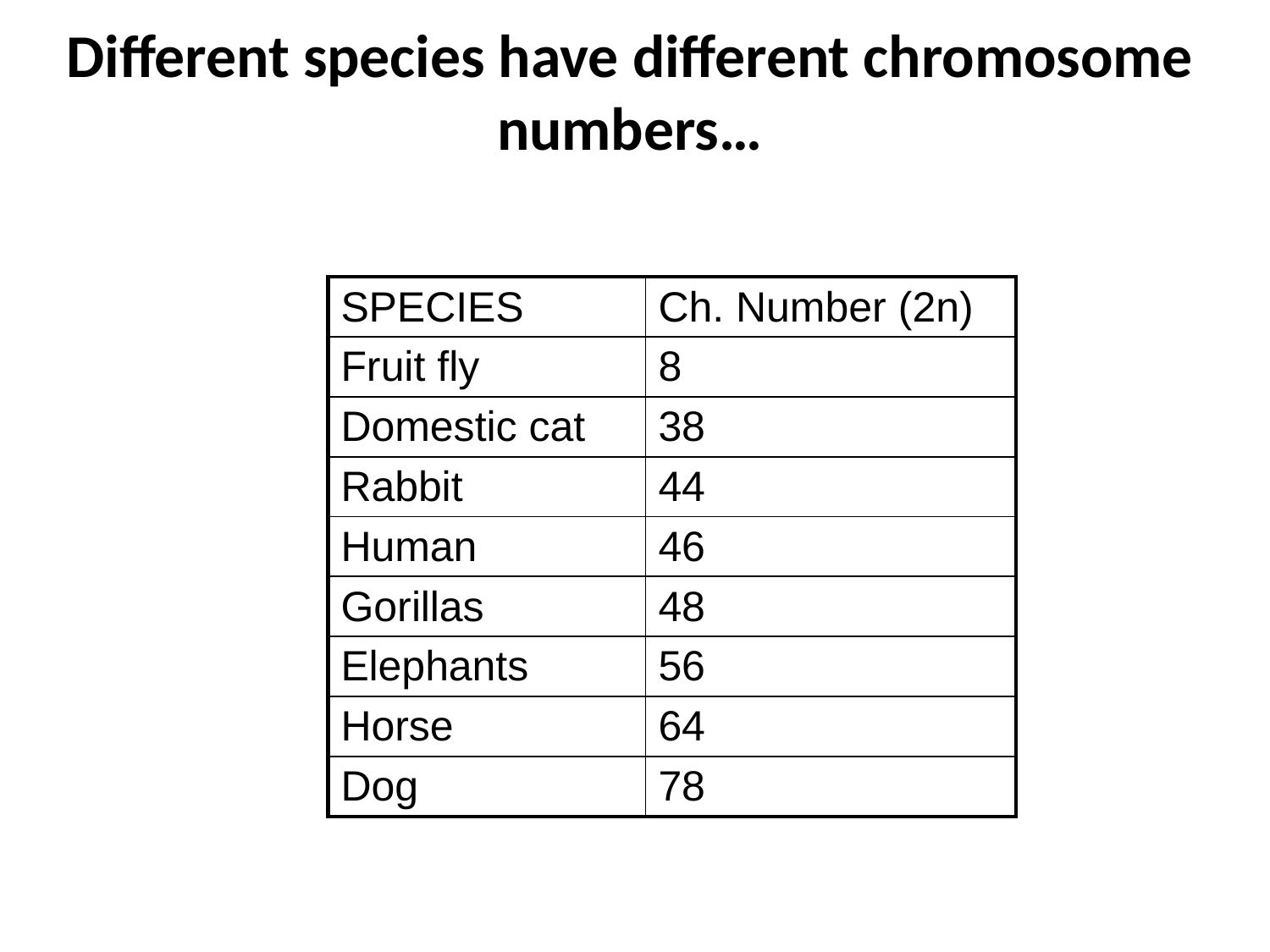

# Different species have different chromosome numbers…
| SPECIES | Ch. Number (2n) |
| --- | --- |
| Fruit fly | 8 |
| Domestic cat | 38 |
| Rabbit | 44 |
| Human | 46 |
| Gorillas | 48 |
| Elephants | 56 |
| Horse | 64 |
| Dog | 78 |